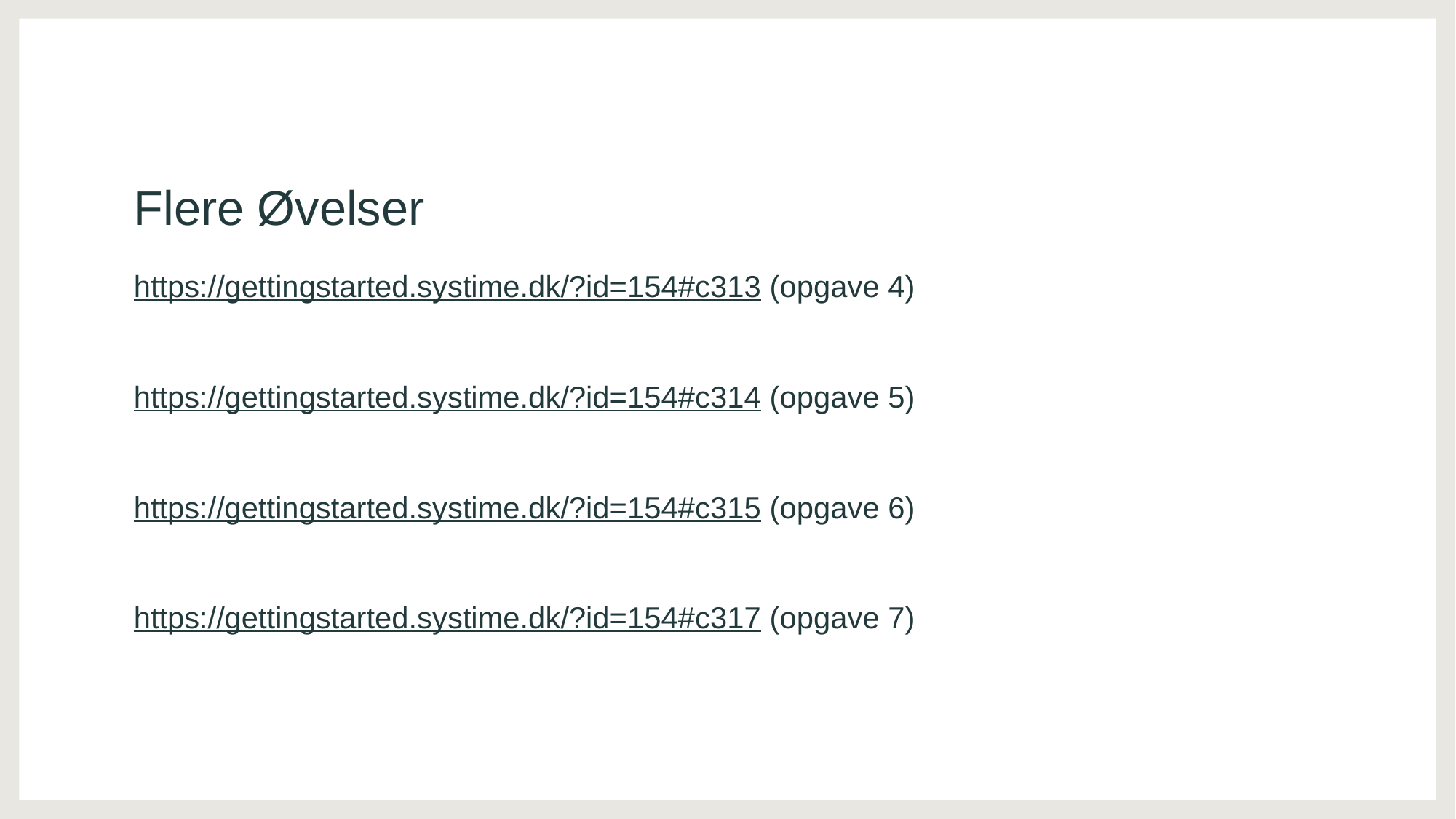

# Flere Øvelser
https://gettingstarted.systime.dk/?id=154#c313 (opgave 4)

https://gettingstarted.systime.dk/?id=154#c314 (opgave 5)

https://gettingstarted.systime.dk/?id=154#c315 (opgave 6)

https://gettingstarted.systime.dk/?id=154#c317 (opgave 7)